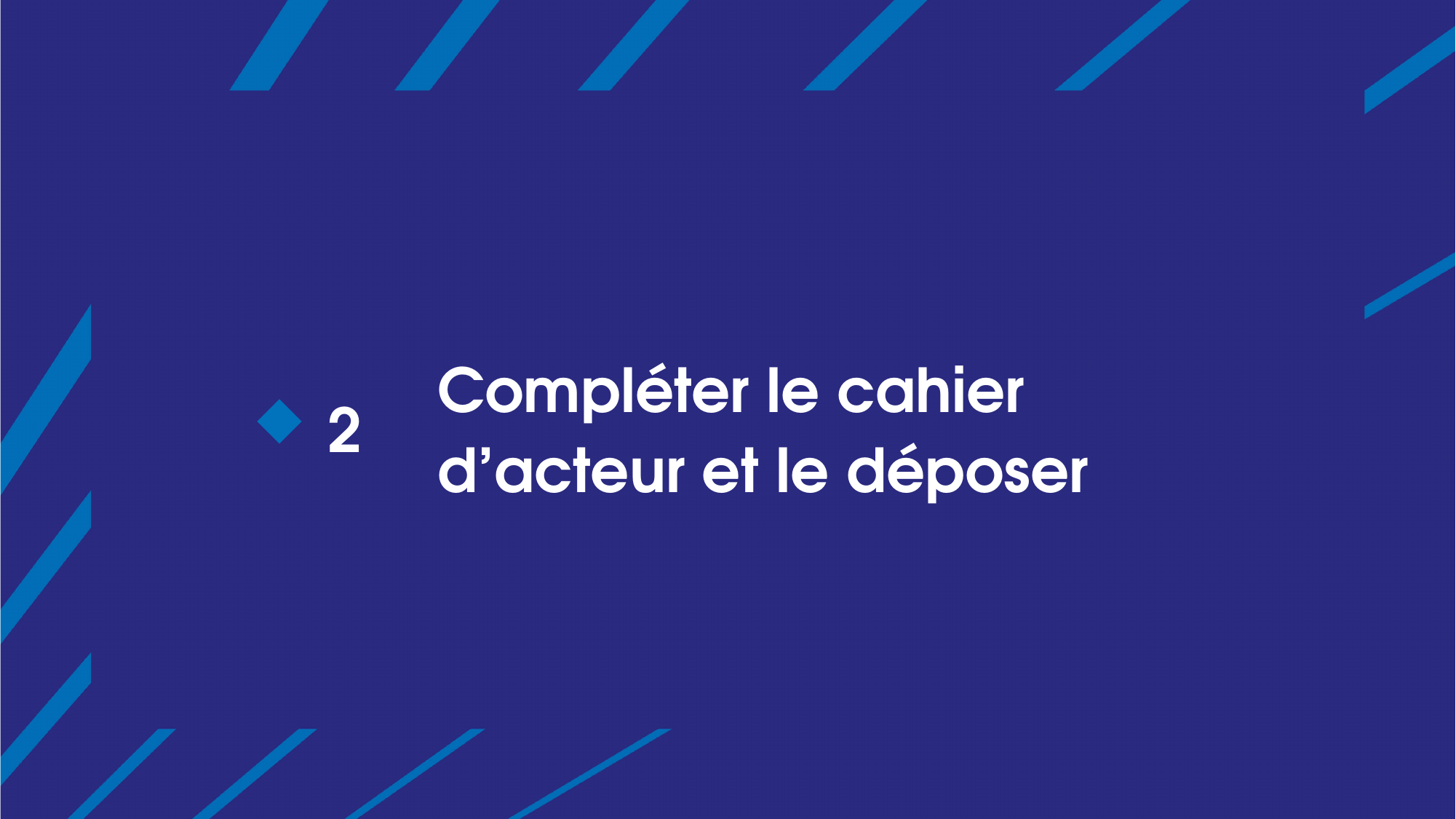

Compléter le cahier d’acteur et le déposer
 2